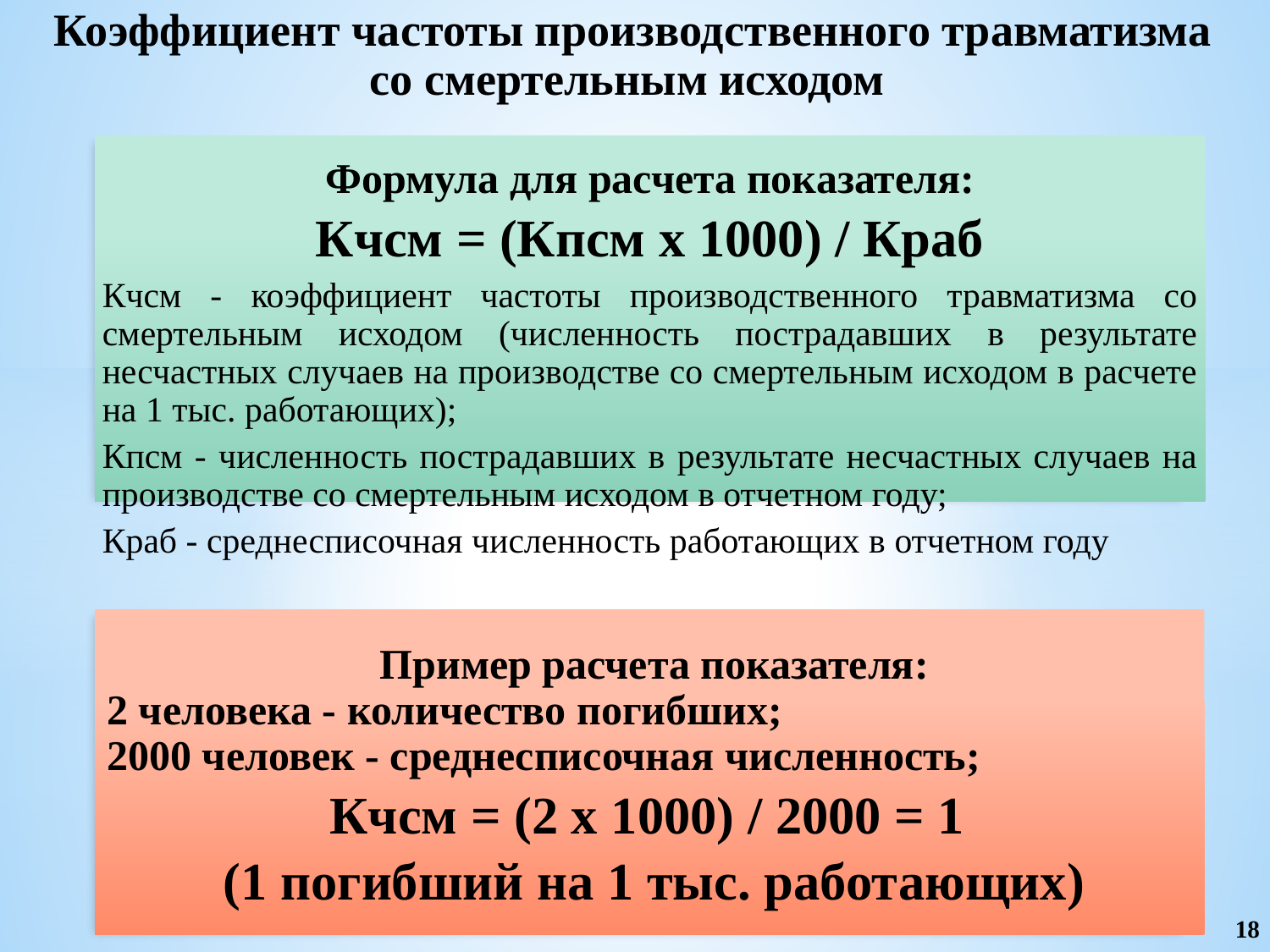

Коэффициент частоты производственного травматизма со смертельным исходом
Формула для расчета показателя:
Кчсм = (Кпсм x 1000) / Краб
Кчсм - коэффициент частоты производственного травматизма со смертельным исходом (численность пострадавших в результате несчастных случаев на производстве со смертельным исходом в расчете на 1 тыс. работающих);
Кпсм - численность пострадавших в результате несчастных случаев на производстве со смертельным исходом в отчетном году;
Краб - среднесписочная численность работающих в отчетном году

Пример расчета показателя:
2 человека - количество погибших;
2000 человек - среднесписочная численность;
Кчсм = (2 x 1000) / 2000 = 1
(1 погибший на 1 тыс. работающих)
18